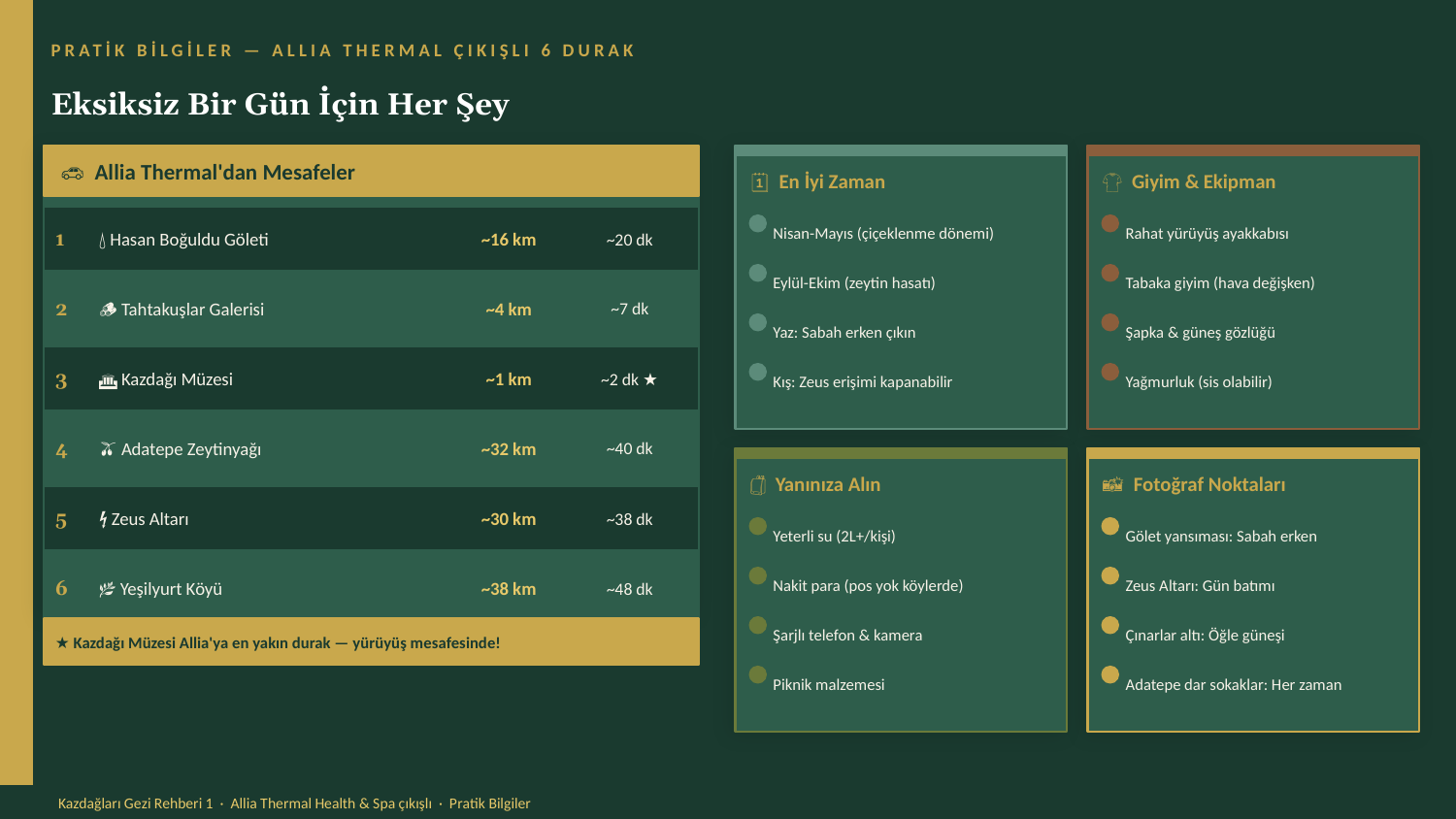

PRATİK BİLGİLER — ALLIA THERMAL ÇIKIŞLI 6 DURAK
Eksiksiz Bir Gün İçin Her Şey

🚗  Allia Thermal'dan Mesafeler

🗓️  En İyi Zaman
👕  Giyim & Ekipman

1
💧 Hasan Boğuldu Göleti
~16 km
~20 dk
Nisan-Mayıs (çiçeklenme dönemi)
Rahat yürüyüş ayakkabısı

Eylül-Ekim (zeytin hasatı)
Tabaka giyim (hava değişken)

2
🪵 Tahtakuşlar Galerisi
~4 km
~7 dk
Yaz: Sabah erken çıkın
Şapka & güneş gözlüğü

3
🏛 Kazdağı Müzesi
~1 km
~2 dk ★
Kış: Zeus erişimi kapanabilir
Yağmurluk (sis olabilir)

4
🫒 Adatepe Zeytinyağı
~32 km
~40 dk

🎒  Yanınıza Alın
📸  Fotoğraf Noktaları

5
⚡ Zeus Altarı
~30 km
~38 dk
Yeterli su (2L+/kişi)
Gölet yansıması: Sabah erken

6
🌿 Yeşilyurt Köyü
~38 km
~48 dk
Nakit para (pos yok köylerde)
Zeus Altarı: Gün batımı

Şarjlı telefon & kamera
Çınarlar altı: Öğle güneşi

★ Kazdağı Müzesi Allia'ya en yakın durak — yürüyüş mesafesinde!
Piknik malzemesi
Adatepe dar sokaklar: Her zaman

Kazdağları Gezi Rehberi 1  ·  Allia Thermal Health & Spa çıkışlı  ·  Pratik Bilgiler